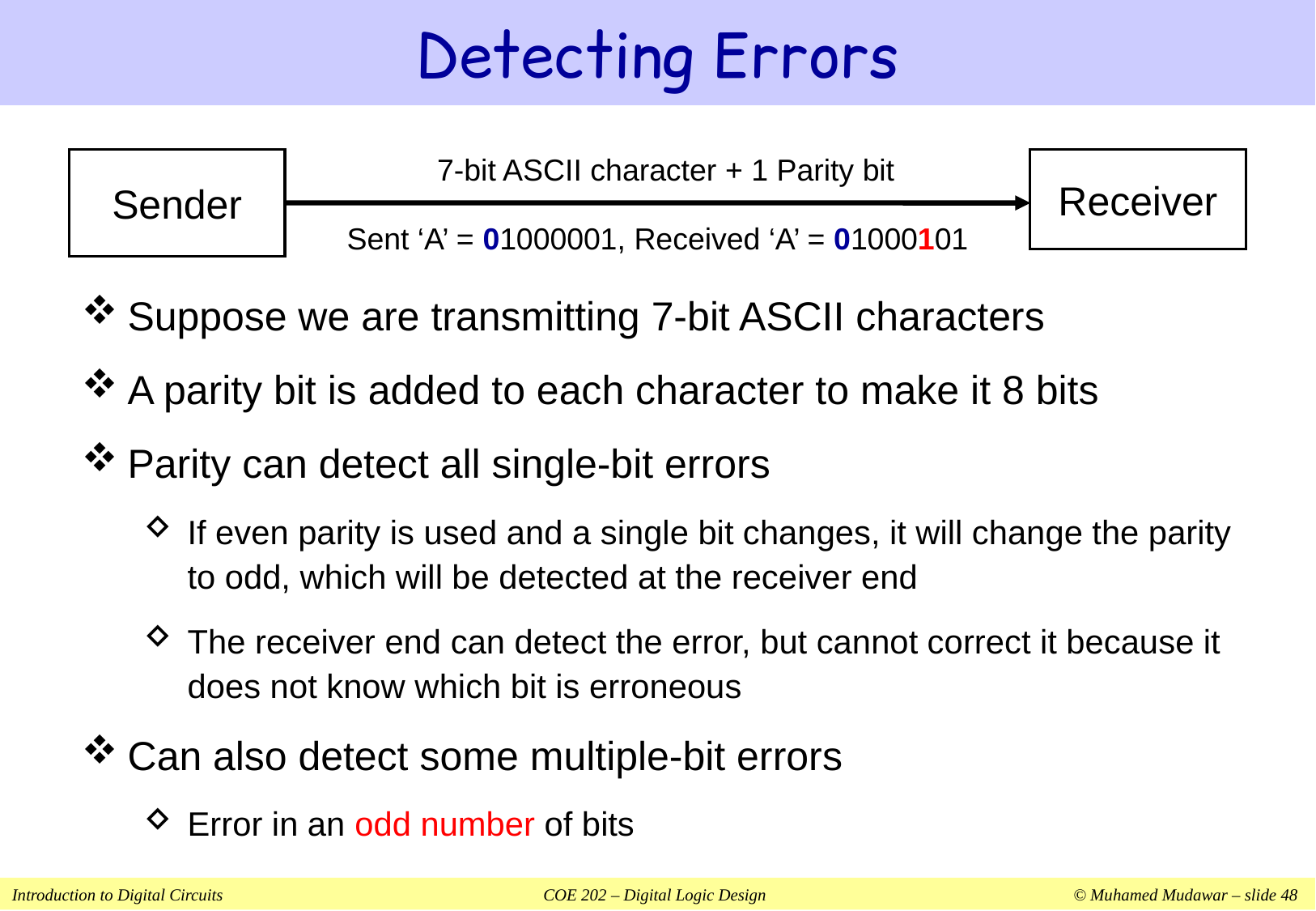

# Detecting Errors
7-bit ASCII character + 1 Parity bit
Sender
Receiver

Sent ‘A’ = 01000001, Received ‘A’ = 01000101
Suppose we are transmitting 7-bit ASCII characters
A parity bit is added to each character to make it 8 bits
Parity can detect all single-bit errors
If even parity is used and a single bit changes, it will change the parity to odd, which will be detected at the receiver end
The receiver end can detect the error, but cannot correct it because it does not know which bit is erroneous
Can also detect some multiple-bit errors
Error in an odd number of bits